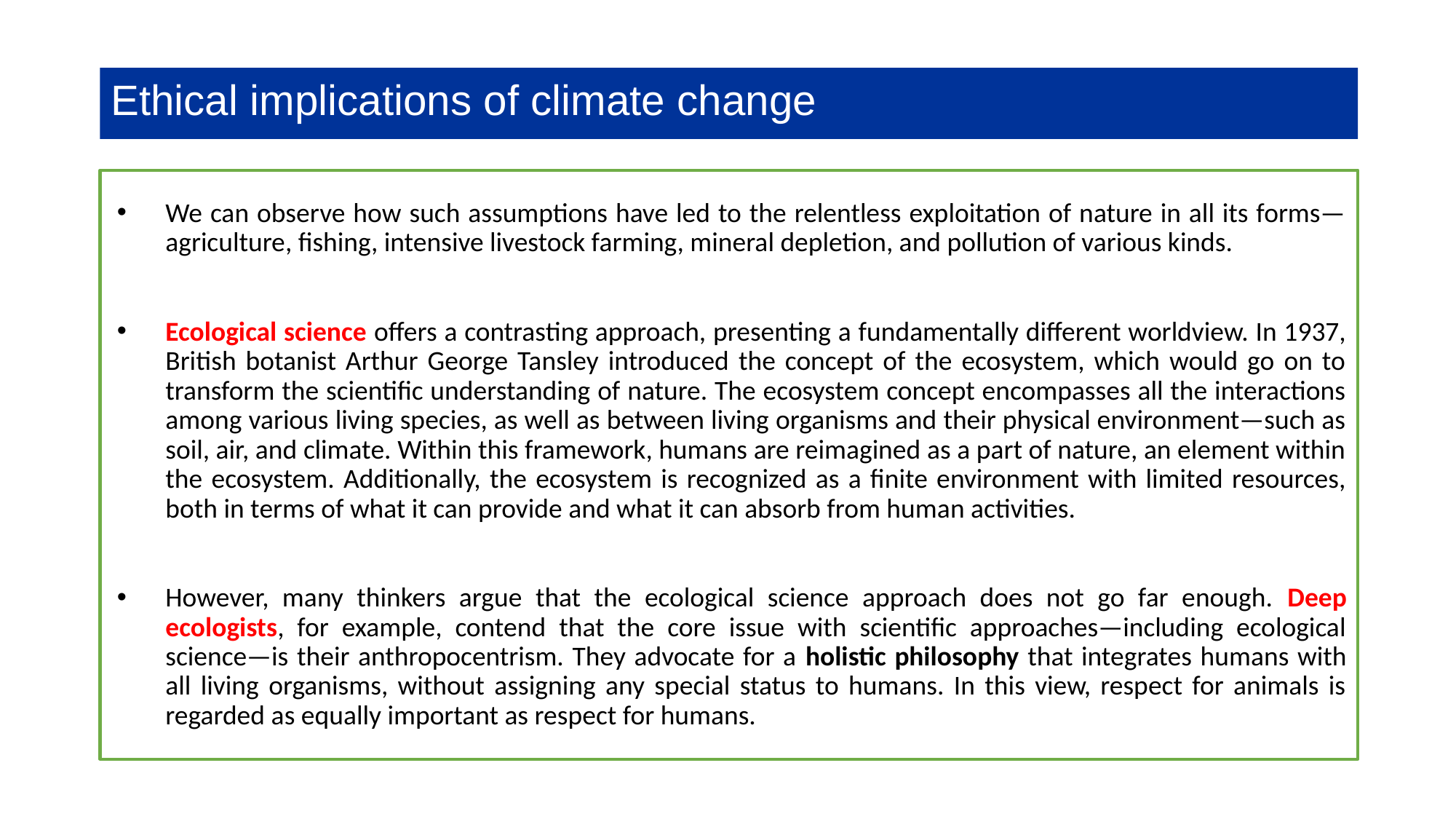

# Ethical implications of climate change
We can observe how such assumptions have led to the relentless exploitation of nature in all its forms—agriculture, fishing, intensive livestock farming, mineral depletion, and pollution of various kinds.

Ecological science offers a contrasting approach, presenting a fundamentally different worldview. In 1937, British botanist Arthur George Tansley introduced the concept of the ecosystem, which would go on to transform the scientific understanding of nature. The ecosystem concept encompasses all the interactions among various living species, as well as between living organisms and their physical environment—such as soil, air, and climate. Within this framework, humans are reimagined as a part of nature, an element within the ecosystem. Additionally, the ecosystem is recognized as a finite environment with limited resources, both in terms of what it can provide and what it can absorb from human activities.

However, many thinkers argue that the ecological science approach does not go far enough. Deep ecologists, for example, contend that the core issue with scientific approaches—including ecological science—is their anthropocentrism. They advocate for a holistic philosophy that integrates humans with all living organisms, without assigning any special status to humans. In this view, respect for animals is regarded as equally important as respect for humans.